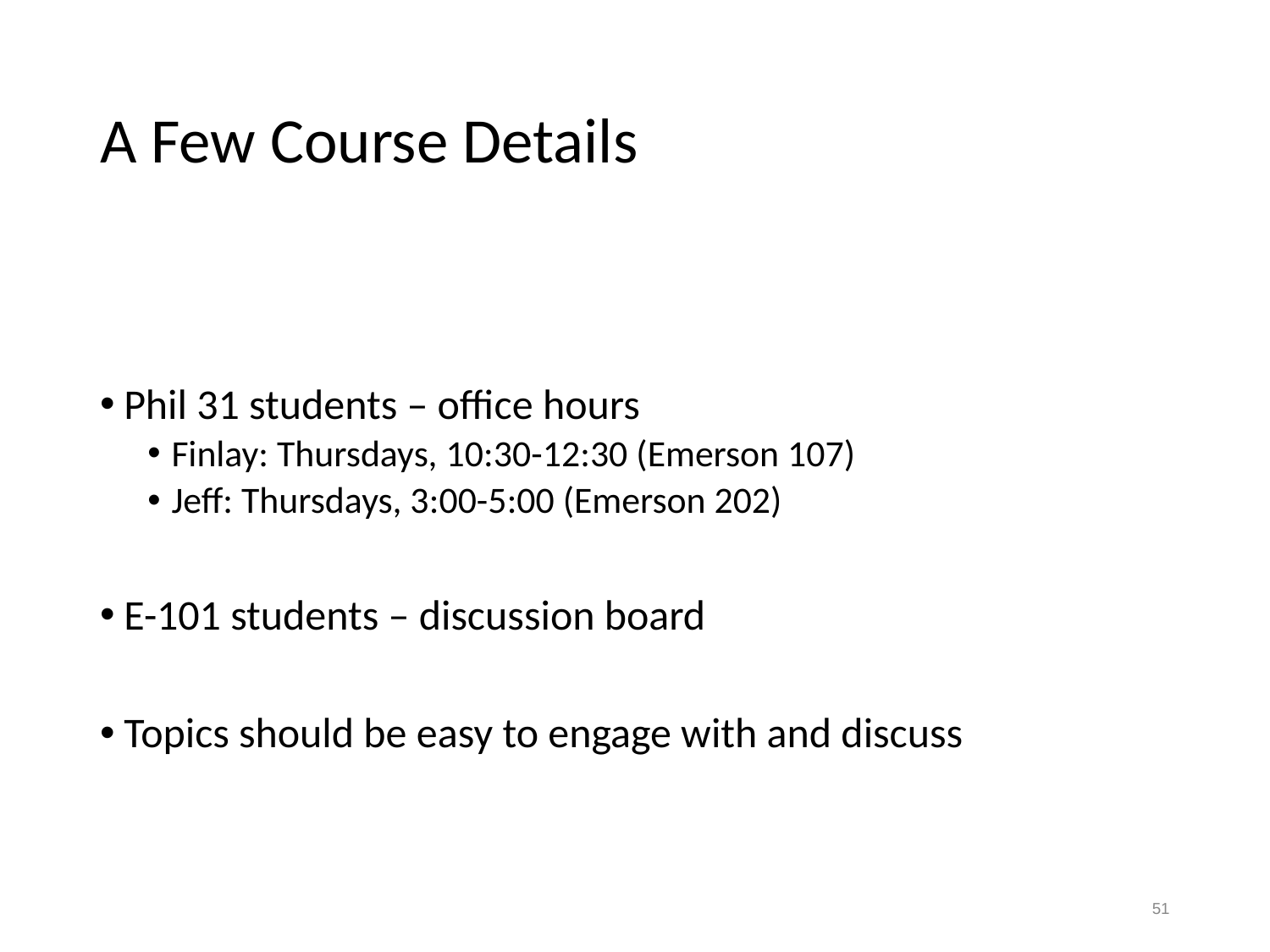

# A Few Course Details

Phil 31 students – office hours
Finlay: Thursdays, 10:30-12:30 (Emerson 107)
Jeff: Thursdays, 3:00-5:00 (Emerson 202)

E-101 students – discussion board

Topics should be easy to engage with and discuss
51